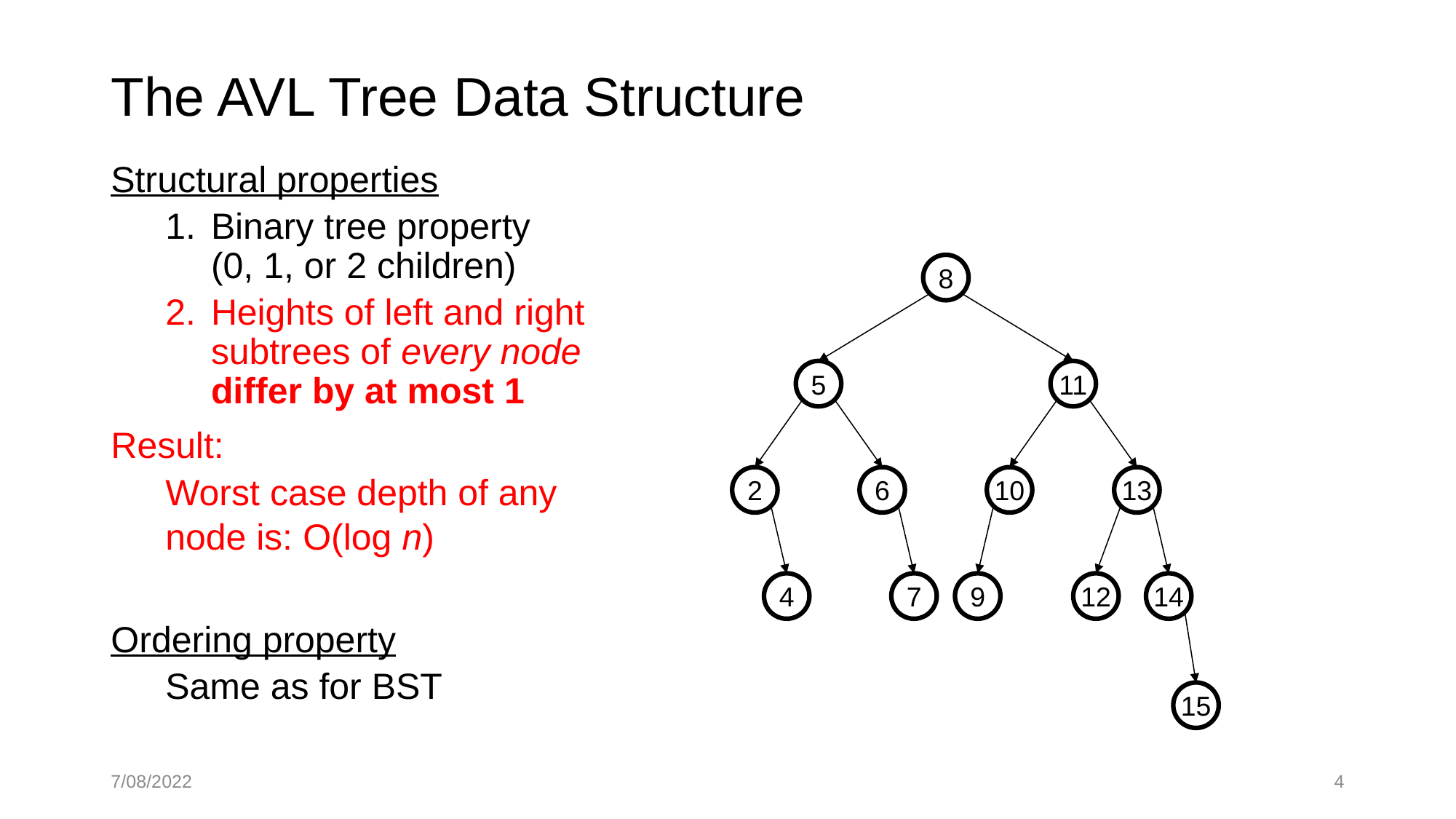

The AVL Tree Data Structure
Structural properties
Binary tree property
(0, 1, or 2 children)
Heights of left and right subtrees of every node
differ by at most 1
Result:
Worst case depth of any node is: O(log n)

Ordering property
Same as for BST
This is an AVL tree
8
5
11
2
6
10
13
4
7
9
12
14
15
7/08/2022
4